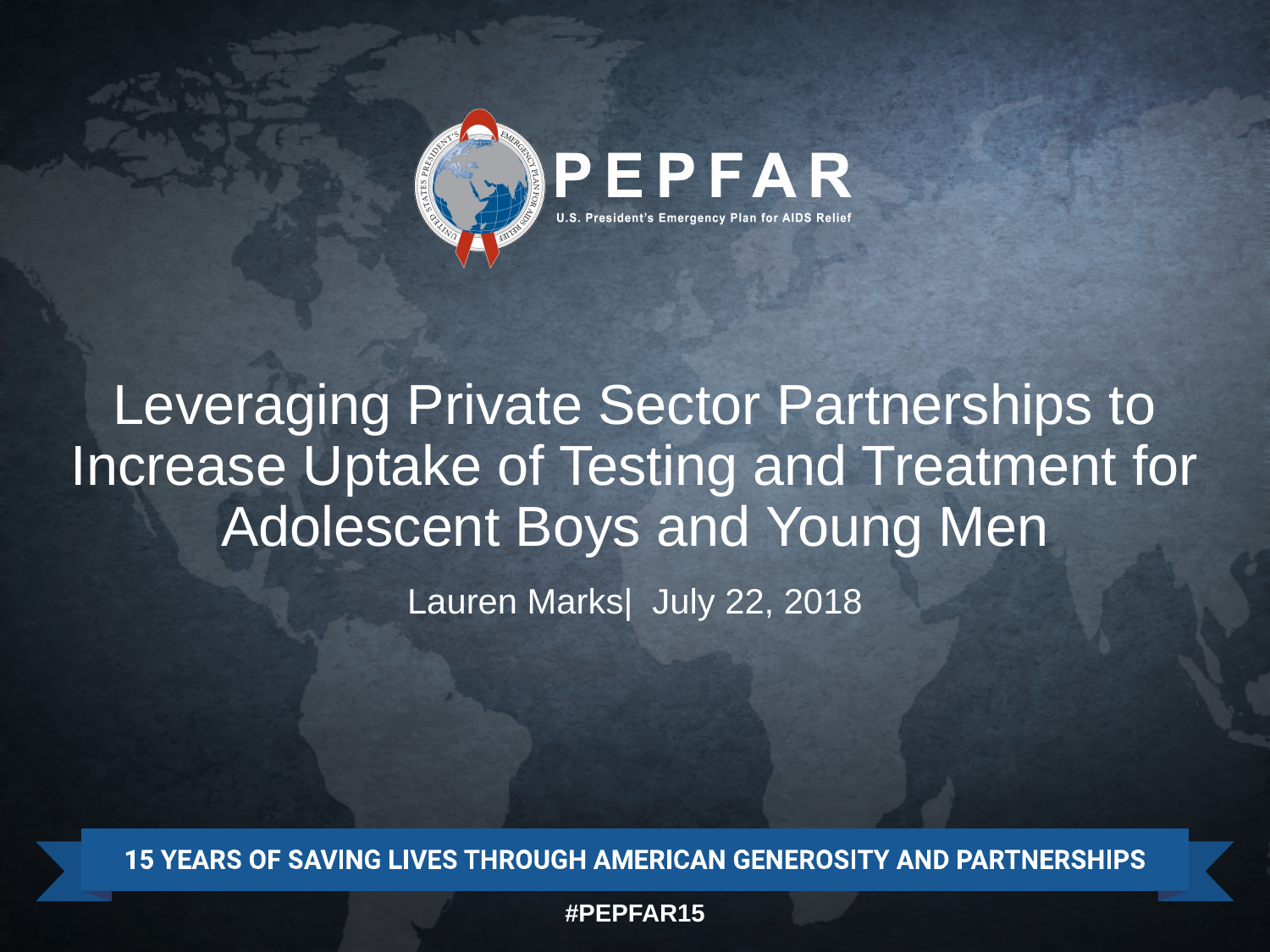

# Leveraging Private Sector Partnerships to Increase Uptake of Testing and Treatment for Adolescent Boys and Young Men
Lauren Marks|  July 22, 2018